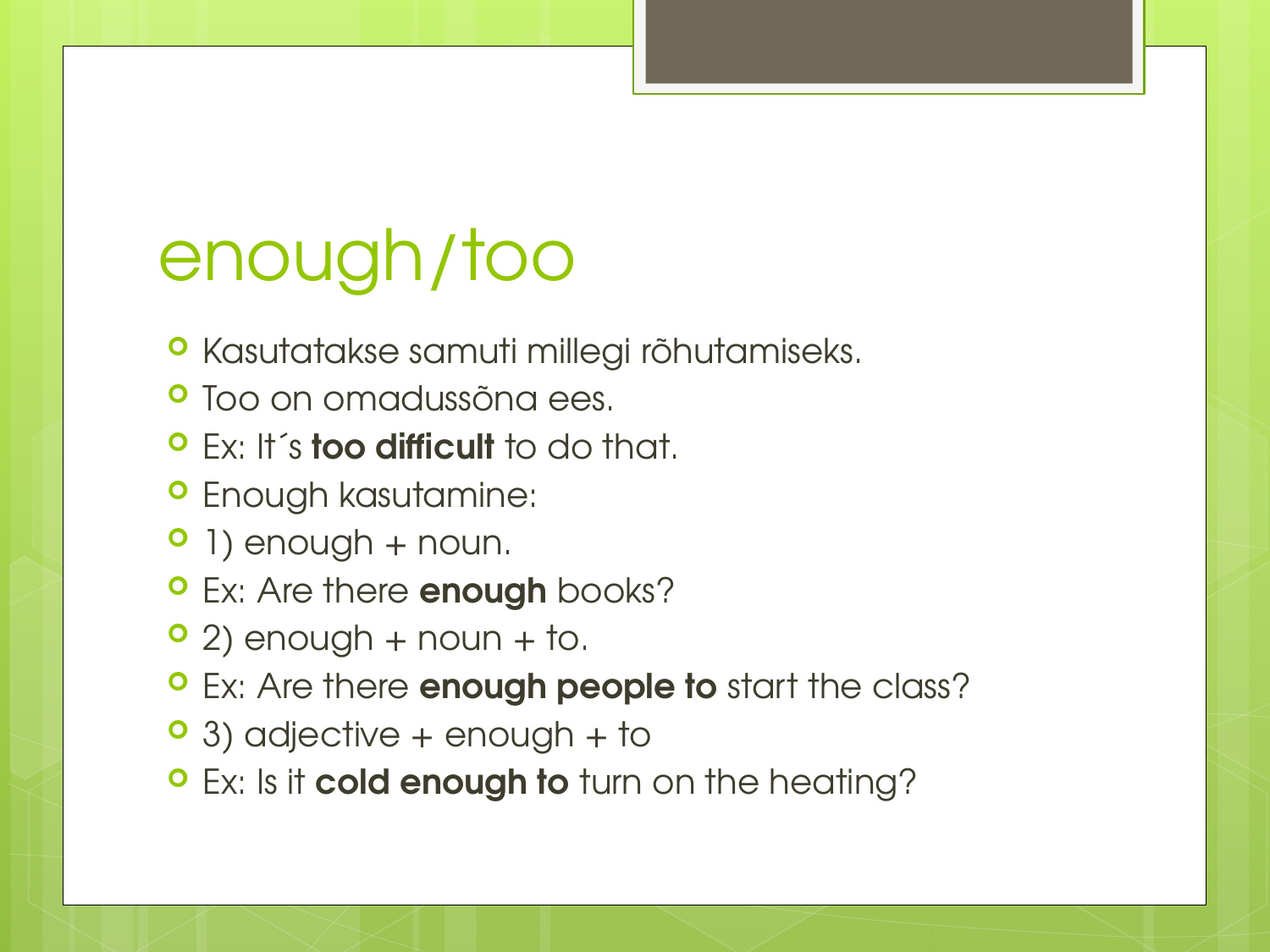

# enough/too
Kasutatakse samuti millegi rõhutamiseks.
Too on omadussõna ees.
Ex: It´s too difficult to do that.
Enough kasutamine:
1) enough + noun.
Ex: Are there enough books?
2) enough + noun + to.
Ex: Are there enough people to start the class?
3) adjective + enough + to
Ex: Is it cold enough to turn on the heating?